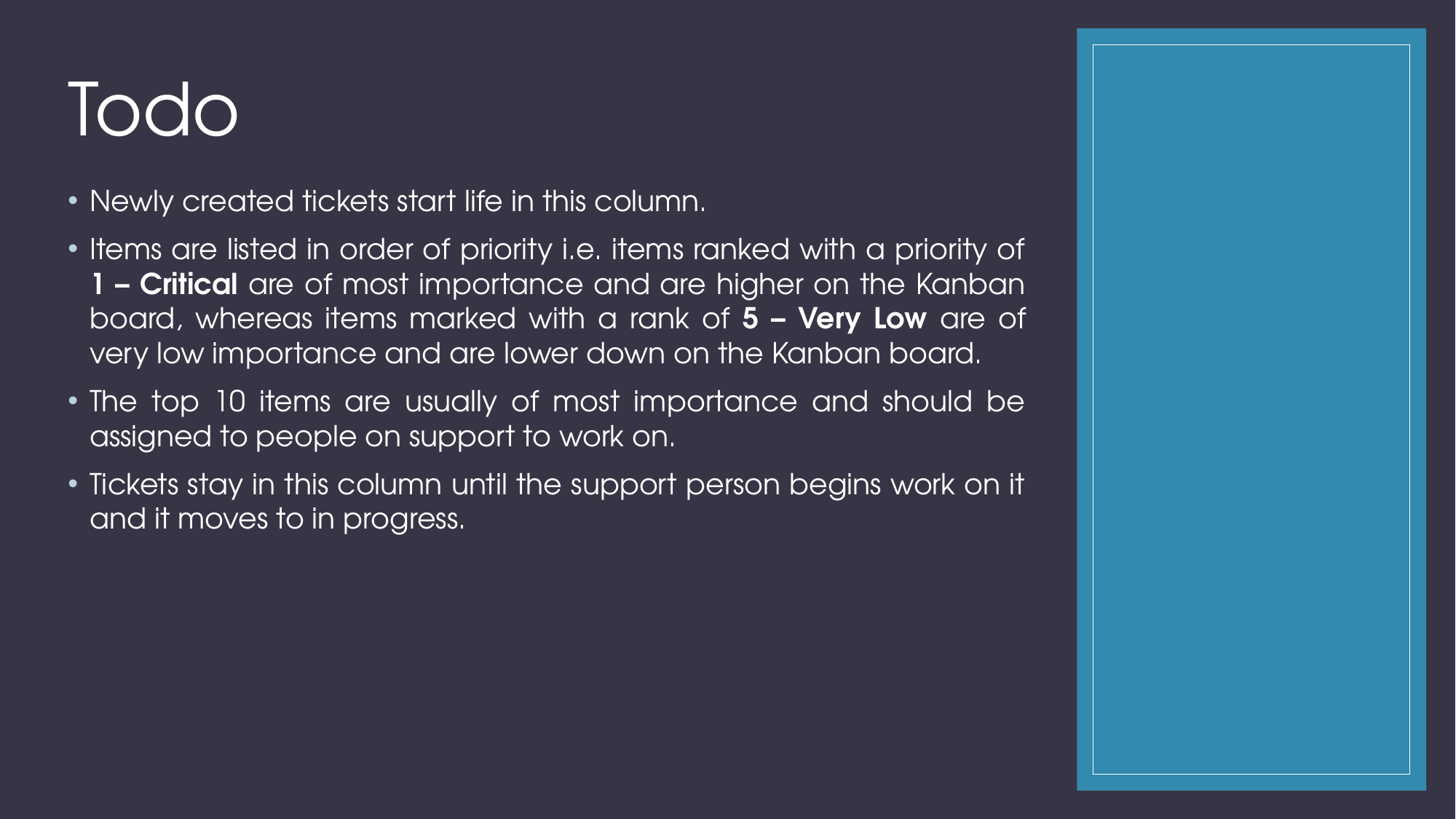

Todo
Newly created tickets start life in this column.
Items are listed in order of priority i.e. items ranked with a priority of 1 – Critical are of most importance and are higher on the Kanban board, whereas items marked with a rank of 5 – Very Low are of very low importance and are lower down on the Kanban board.
The top 10 items are usually of most importance and should be assigned to people on support to work on.
Tickets stay in this column until the support person begins work on it and it moves to in progress.